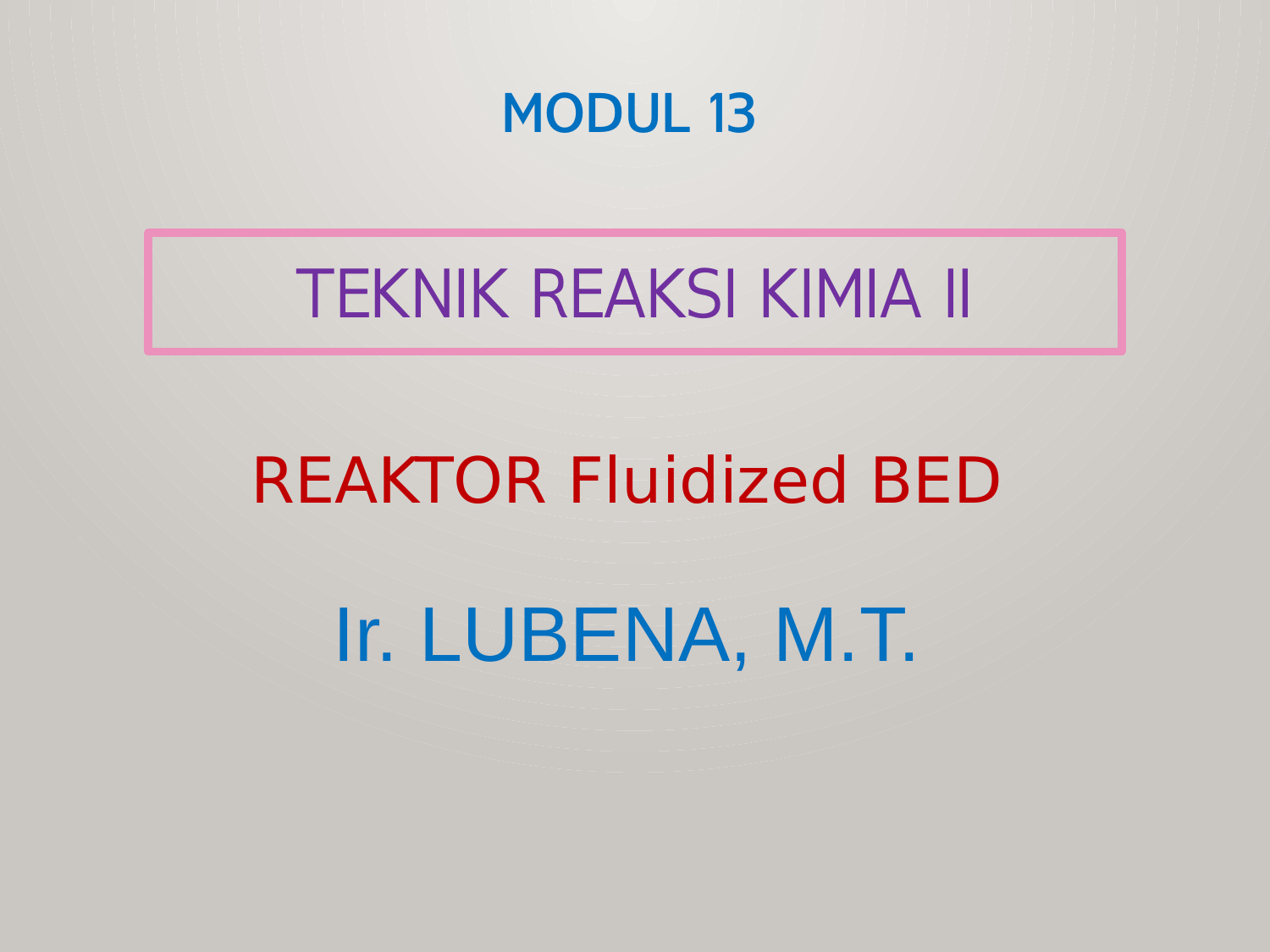

MODUL 13
# Teknik Reaksi Kimia II
REAKTOR Fluidized BED

Ir. LUBENA, M.T.